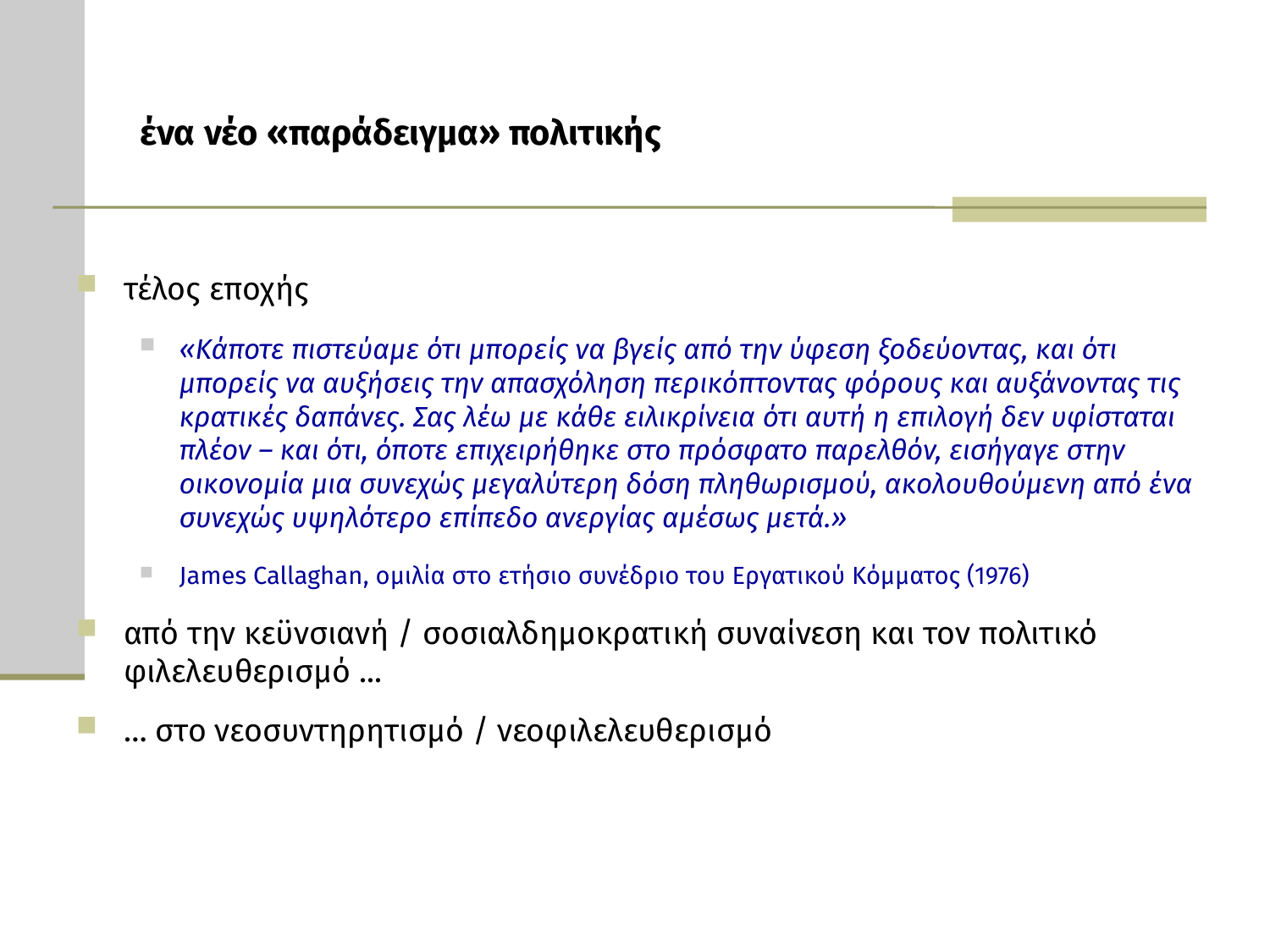

# ένα νέο «παράδειγμα» πολιτικής
τέλος εποχής
«Κάποτε πιστεύαμε ότι μπορείς να βγείς από την ύφεση ξοδεύοντας, και ότι μπορείς να αυξήσεις την απασχόληση περικόπτοντας φόρους και αυξάνοντας τις κρατικές δαπάνες. Σας λέω με κάθε ειλικρίνεια ότι αυτή η επιλογή δεν υφίσταται πλέον – και ότι, όποτε επιχειρήθηκε στο πρόσφατο παρελθόν, εισήγαγε στην οικονομία μια συνεχώς μεγαλύτερη δόση πληθωρισμού, ακολουθούμενη από ένα συνεχώς υψηλότερο επίπεδο ανεργίας αμέσως μετά.»
James Callaghan, ομιλία στο ετήσιο συνέδριο του Εργατικού Κόμματος (1976)
από την κεϋνσιανή / σοσιαλδημοκρατική συναίνεση και τον πολιτικό φιλελευθερισμό ...
… στο νεοσυντηρητισμό / νεοφιλελευθερισμό